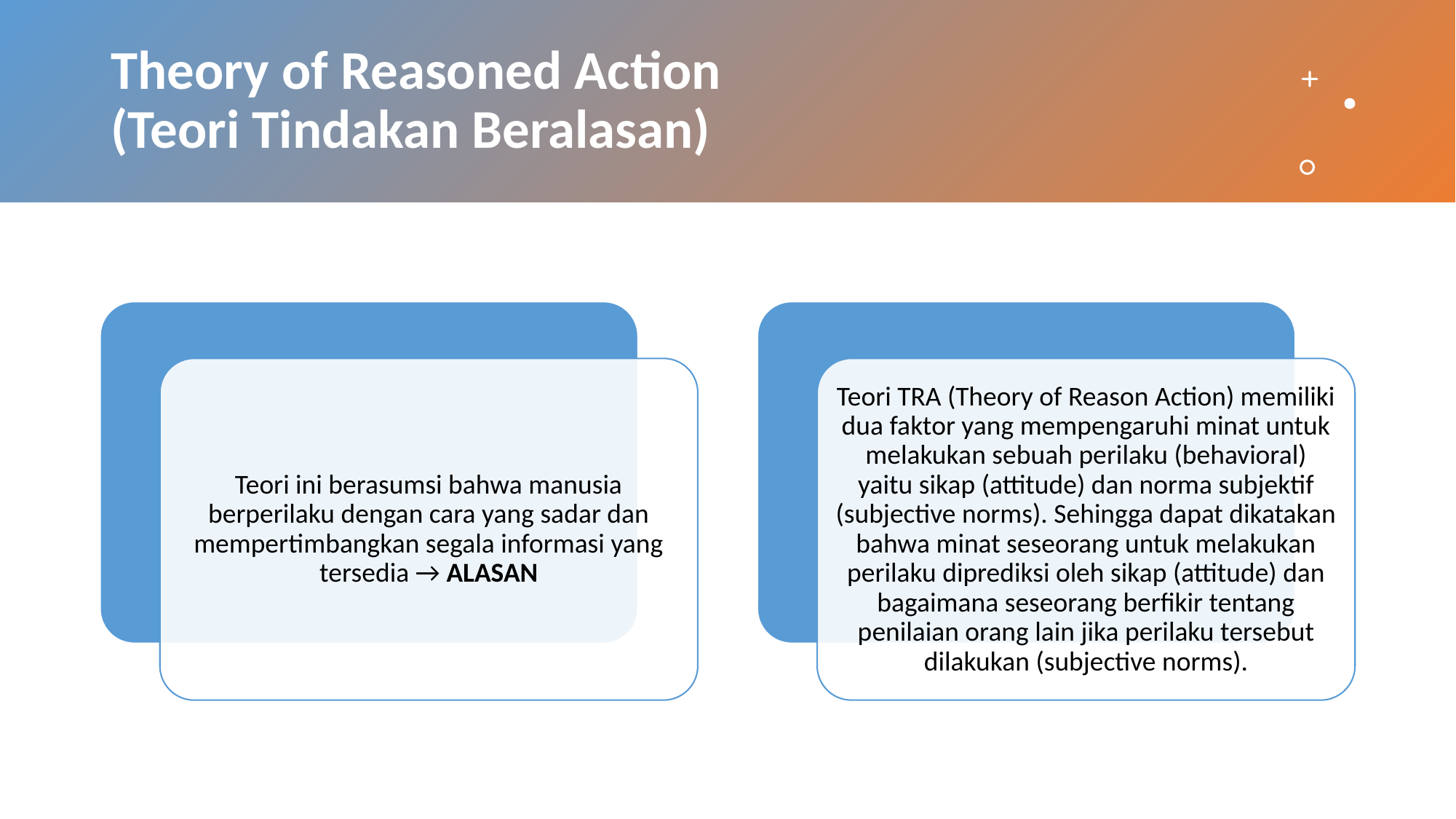

# Theory of Reasoned Action  (Teori Tindakan Beralasan)

Teori ini berasumsi bahwa manusia berperilaku dengan cara yang sadar dan mempertimbangkan segala informasi yang tersedia → ALASAN
Teori TRA (Theory of Reason Action) memiliki dua faktor yang mempengaruhi minat untuk melakukan sebuah perilaku (behavioral) yaitu sikap (attitude) dan norma subjektif (subjective norms). Sehingga dapat dikatakan bahwa minat seseorang untuk melakukan perilaku diprediksi oleh sikap (attitude) dan bagaimana seseorang berfikir tentang penilaian orang lain jika perilaku tersebut dilakukan (subjective norms).